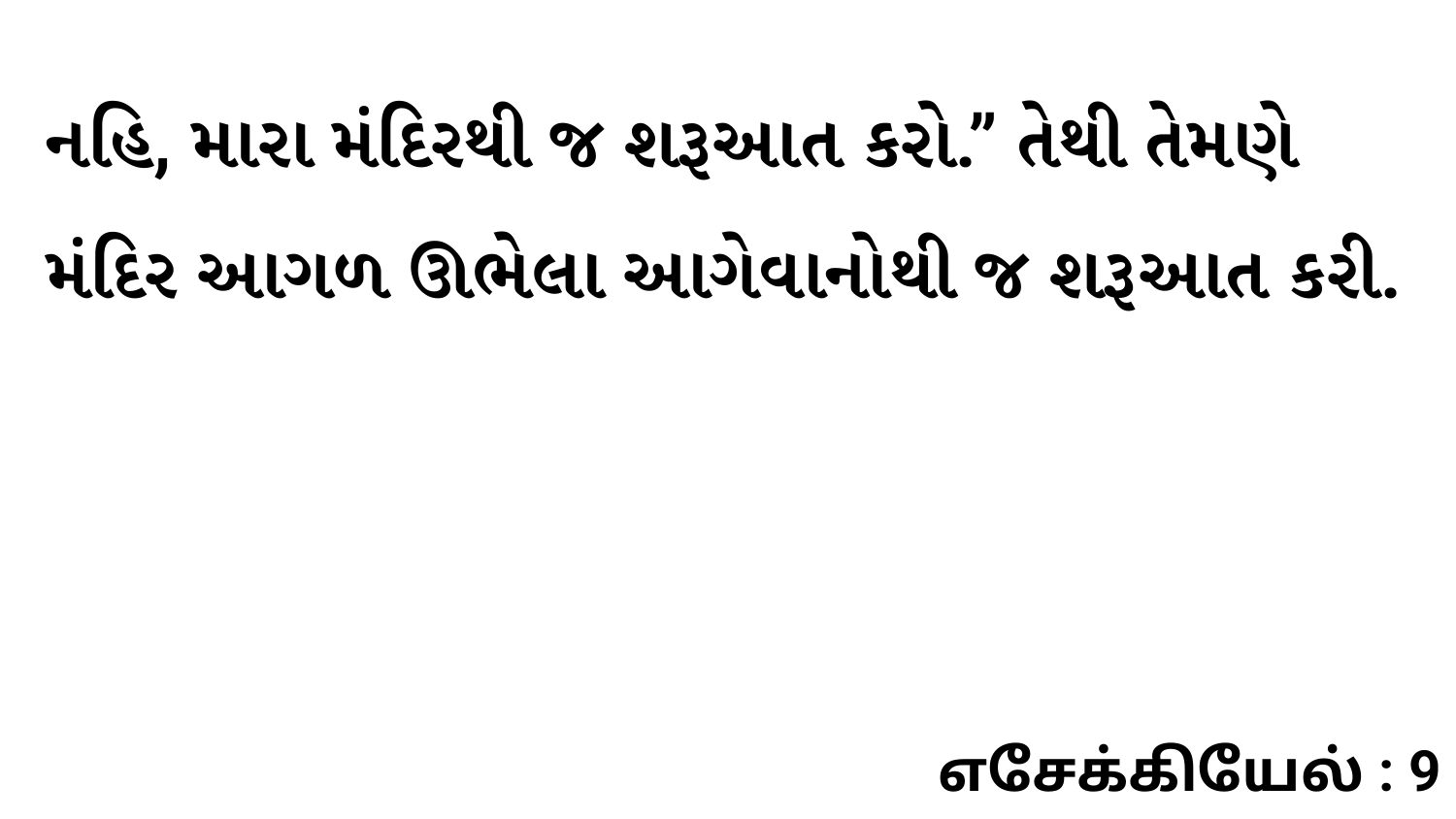

નહિ, મારા મંદિરથી જ શરૂઆત કરો.” તેથી તેમણે મંદિર આગળ ઊભેલા આગેવાનોથી જ શરૂઆત કરી.
எசேக்கியேல் : 9